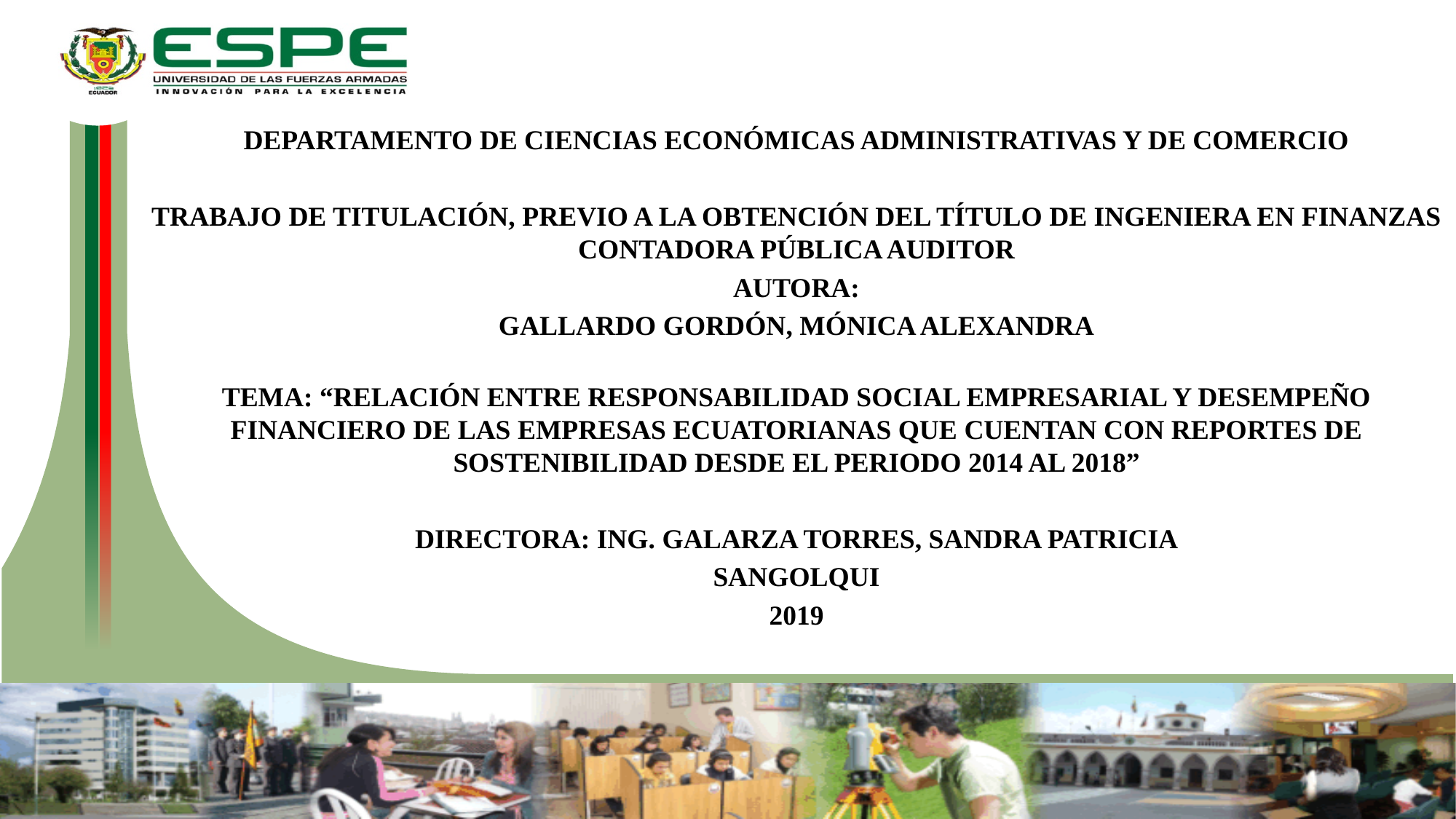

DEPARTAMENTO DE CIENCIAS ECONÓMICAS ADMINISTRATIVAS Y DE COMERCIO

TRABAJO DE TITULACIÓN, PREVIO A LA OBTENCIÓN DEL TÍTULO DE INGENIERA EN FINANZAS CONTADORA PÚBLICA AUDITOR
AUTORA:
GALLARDO GORDÓN, MÓNICA ALEXANDRA
TEMA: “RELACIÓN ENTRE RESPONSABILIDAD SOCIAL EMPRESARIAL Y DESEMPEÑO FINANCIERO DE LAS EMPRESAS ECUATORIANAS QUE CUENTAN CON REPORTES DE SOSTENIBILIDAD DESDE EL PERIODO 2014 AL 2018”

DIRECTORA: ING. GALARZA TORRES, SANDRA PATRICIA
SANGOLQUI
2019